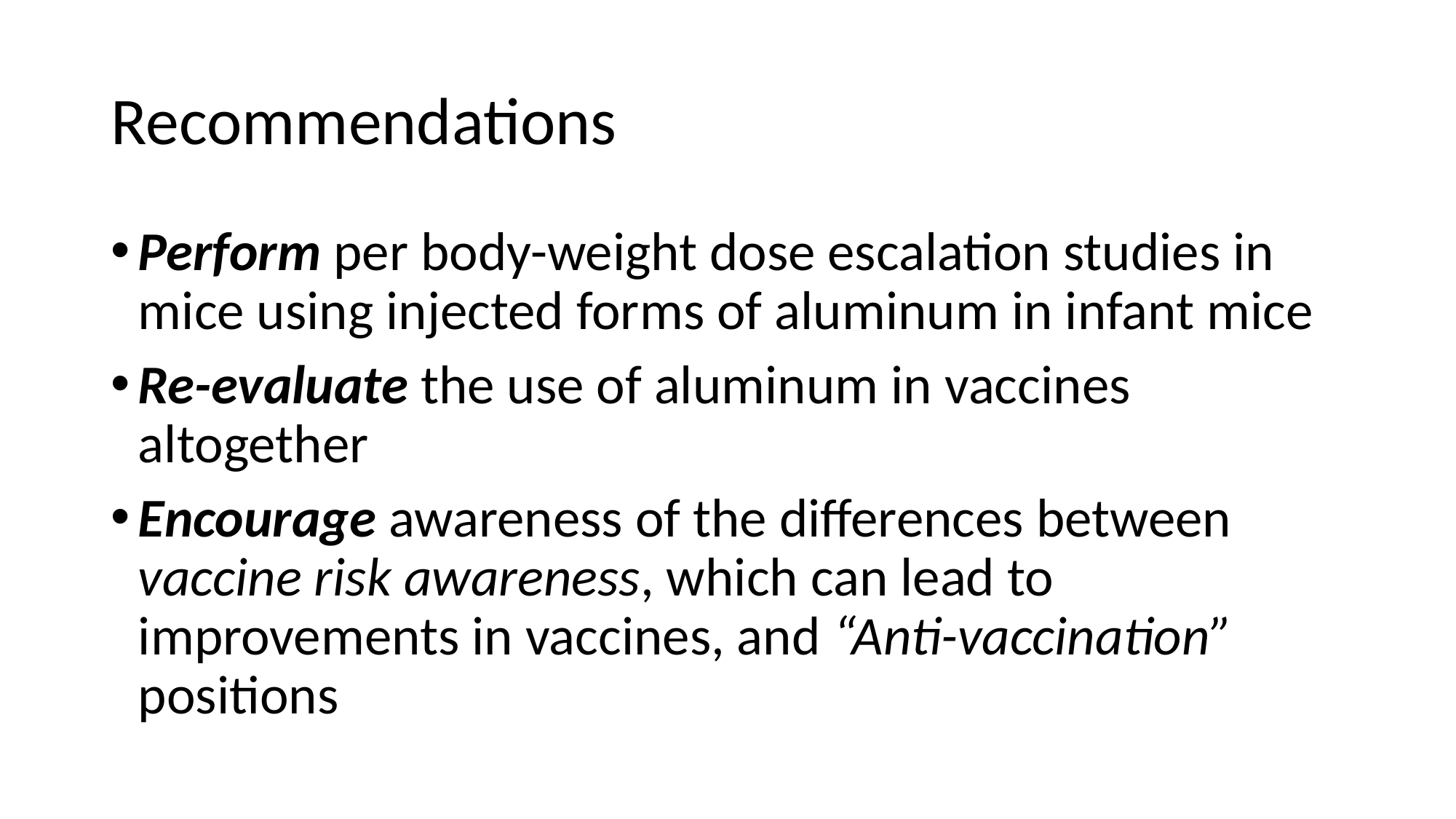

# Recommendations
Perform per body-weight dose escalation studies in mice using injected forms of aluminum in infant mice
Re-evaluate the use of aluminum in vaccines altogether
Encourage awareness of the differences between vaccine risk awareness, which can lead to improvements in vaccines, and “Anti-vaccination” positions